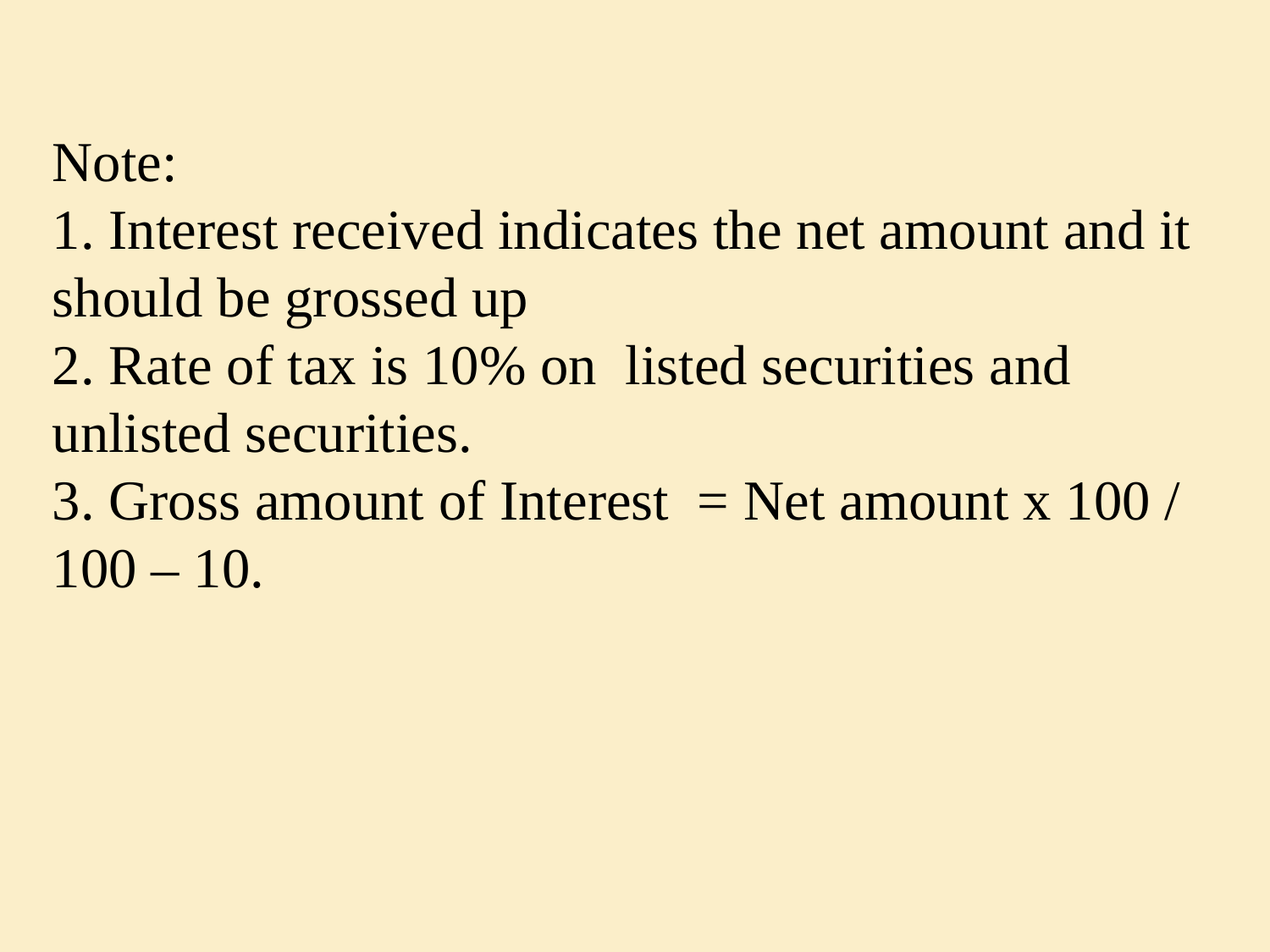

Note:
1. Interest received indicates the net amount and it should be grossed up
2. Rate of tax is 10% on  listed securities and unlisted securities.
3. Gross amount of Interest  = Net amount x 100 / 100 – 10.